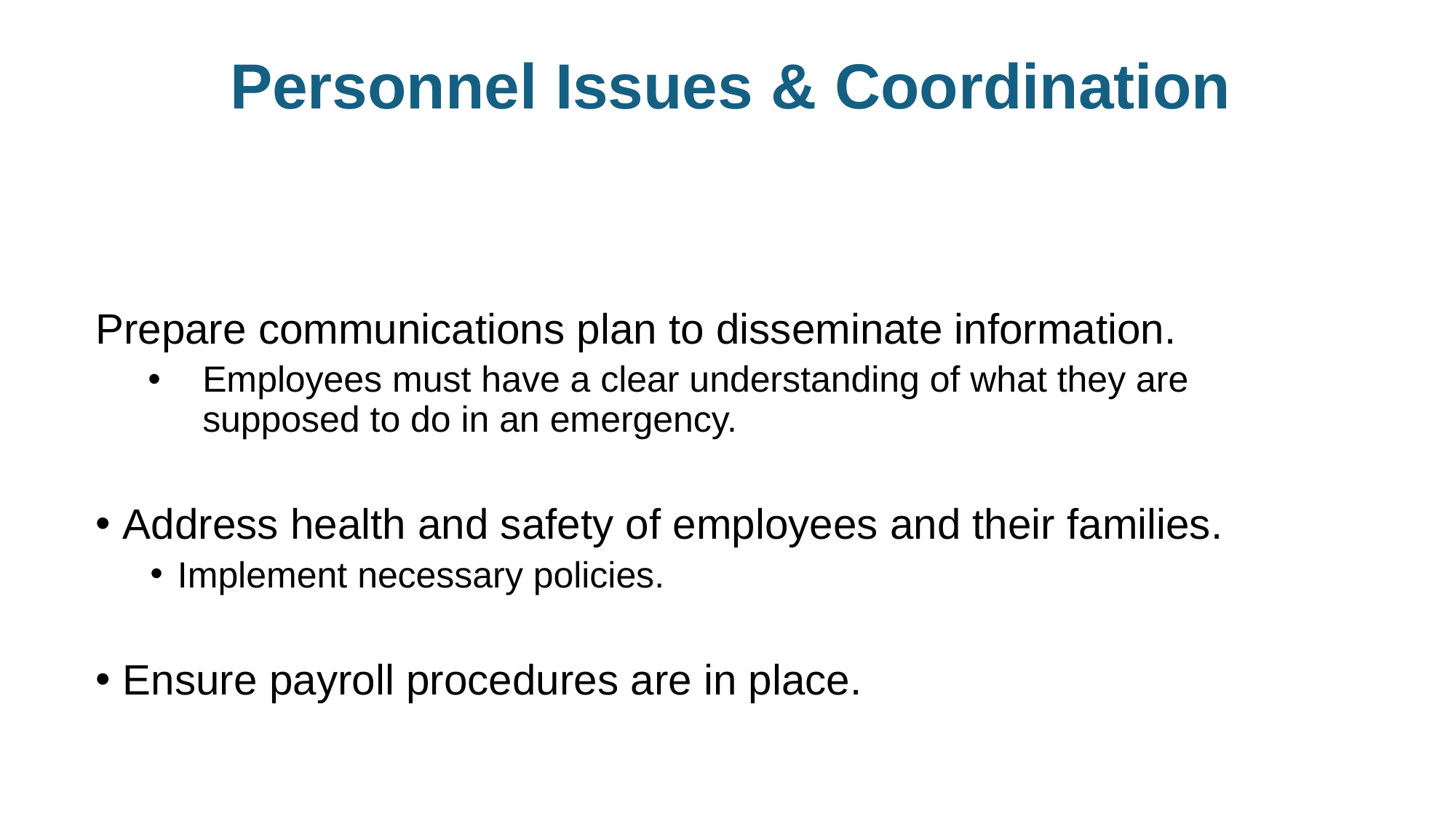

# Personnel Issues & Coordination
Prepare communications plan to disseminate information.
Employees must have a clear understanding of what they are supposed to do in an emergency.

Address health and safety of employees and their families.
Implement necessary policies.

Ensure payroll procedures are in place.